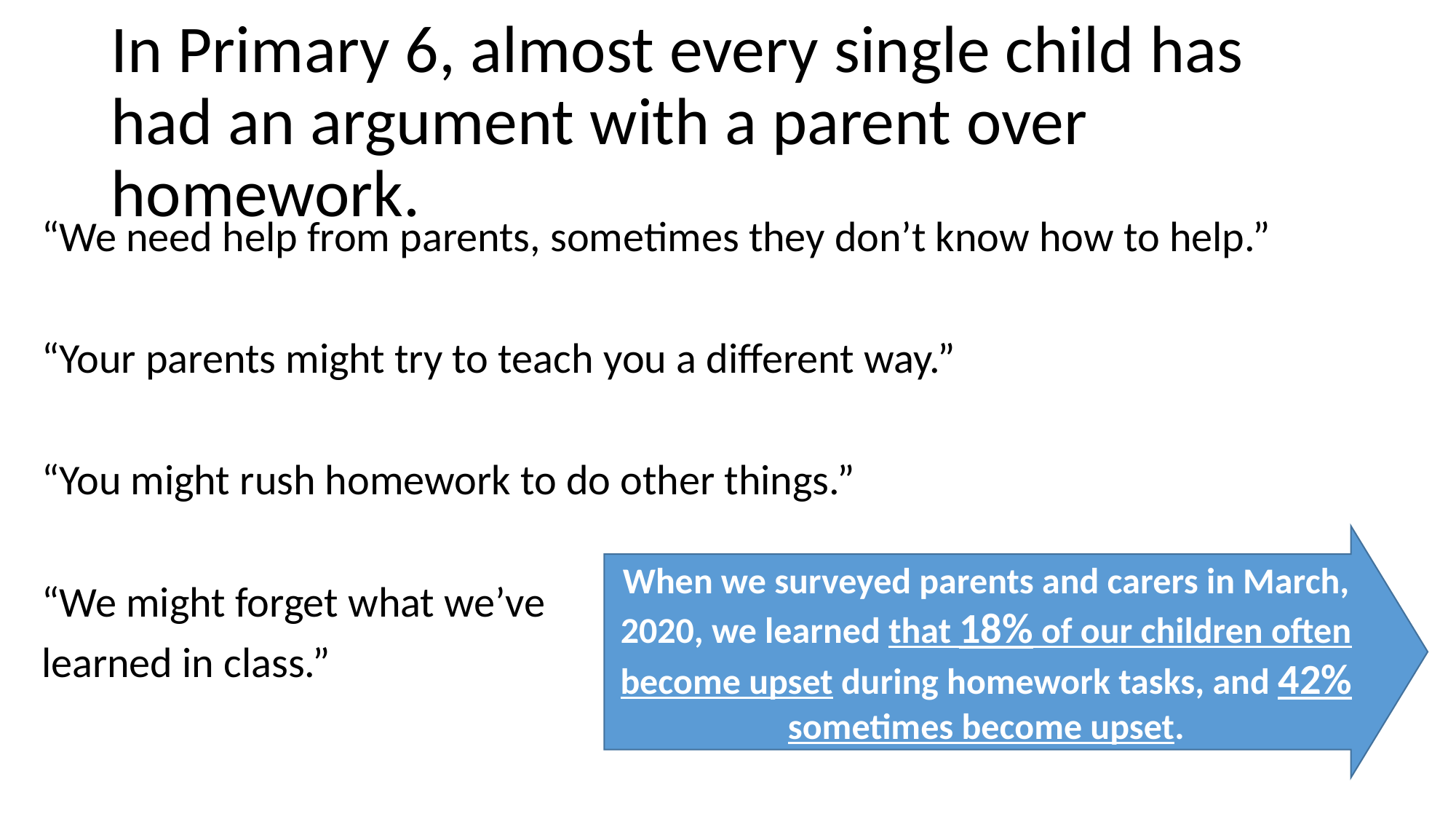

# In Primary 6, almost every single child has had an argument with a parent over homework.
“We need help from parents, sometimes they don’t know how to help.”

“Your parents might try to teach you a different way.”

“You might rush homework to do other things.”

“We might forget what we’ve
learned in class.”

When we surveyed parents and carers in March, 2020, we learned that 18% of our children often become upset during homework tasks, and 42% sometimes become upset.